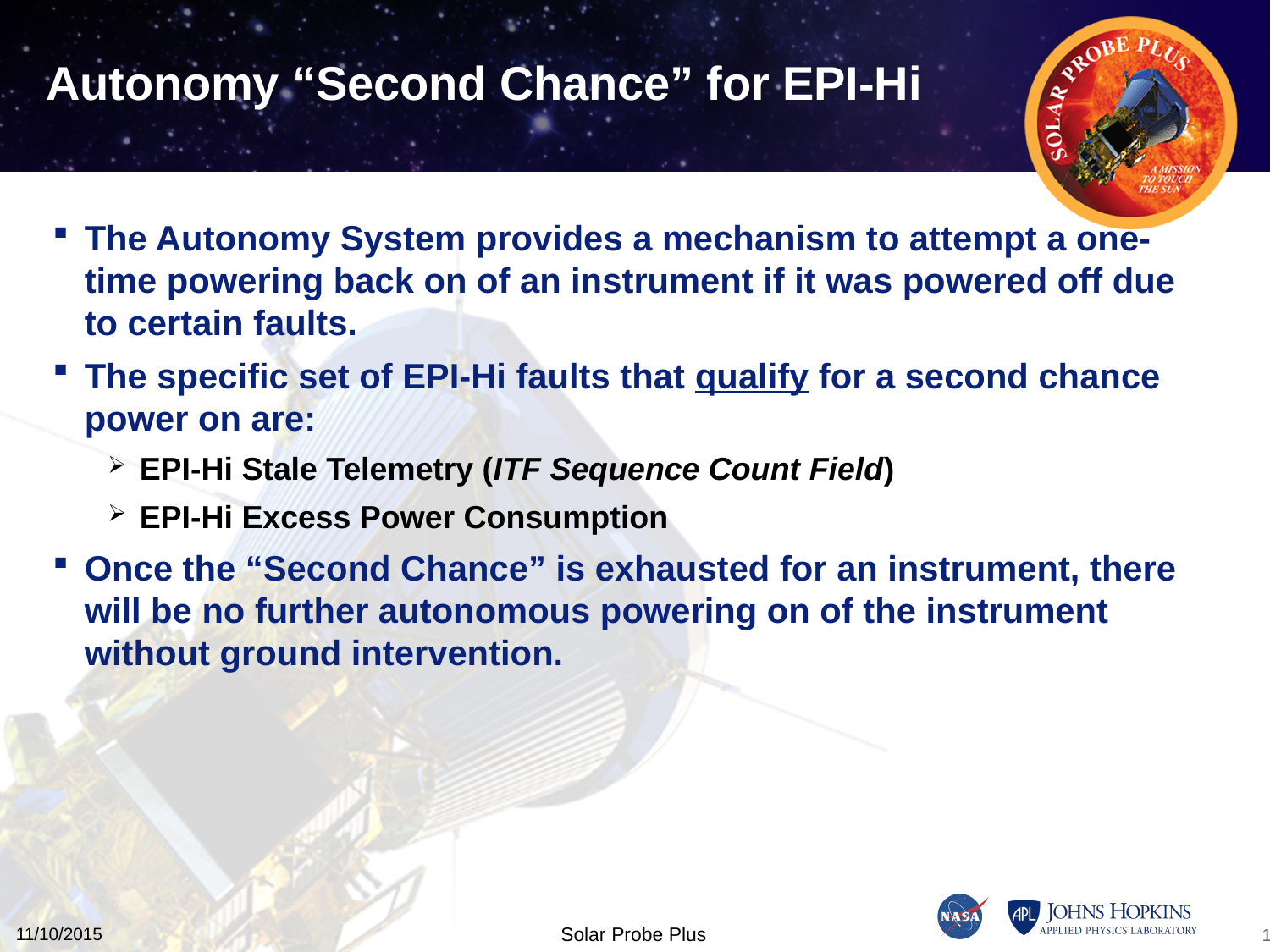

# Autonomy “Second Chance” for EPI-Hi
The Autonomy System provides a mechanism to attempt a one-time powering back on of an instrument if it was powered off due to certain faults.
The specific set of EPI-Hi faults that qualify for a second chance power on are:
EPI-Hi Stale Telemetry (ITF Sequence Count Field)
EPI-Hi Excess Power Consumption
Once the “Second Chance” is exhausted for an instrument, there will be no further autonomous powering on of the instrument without ground intervention.

11/10/2015